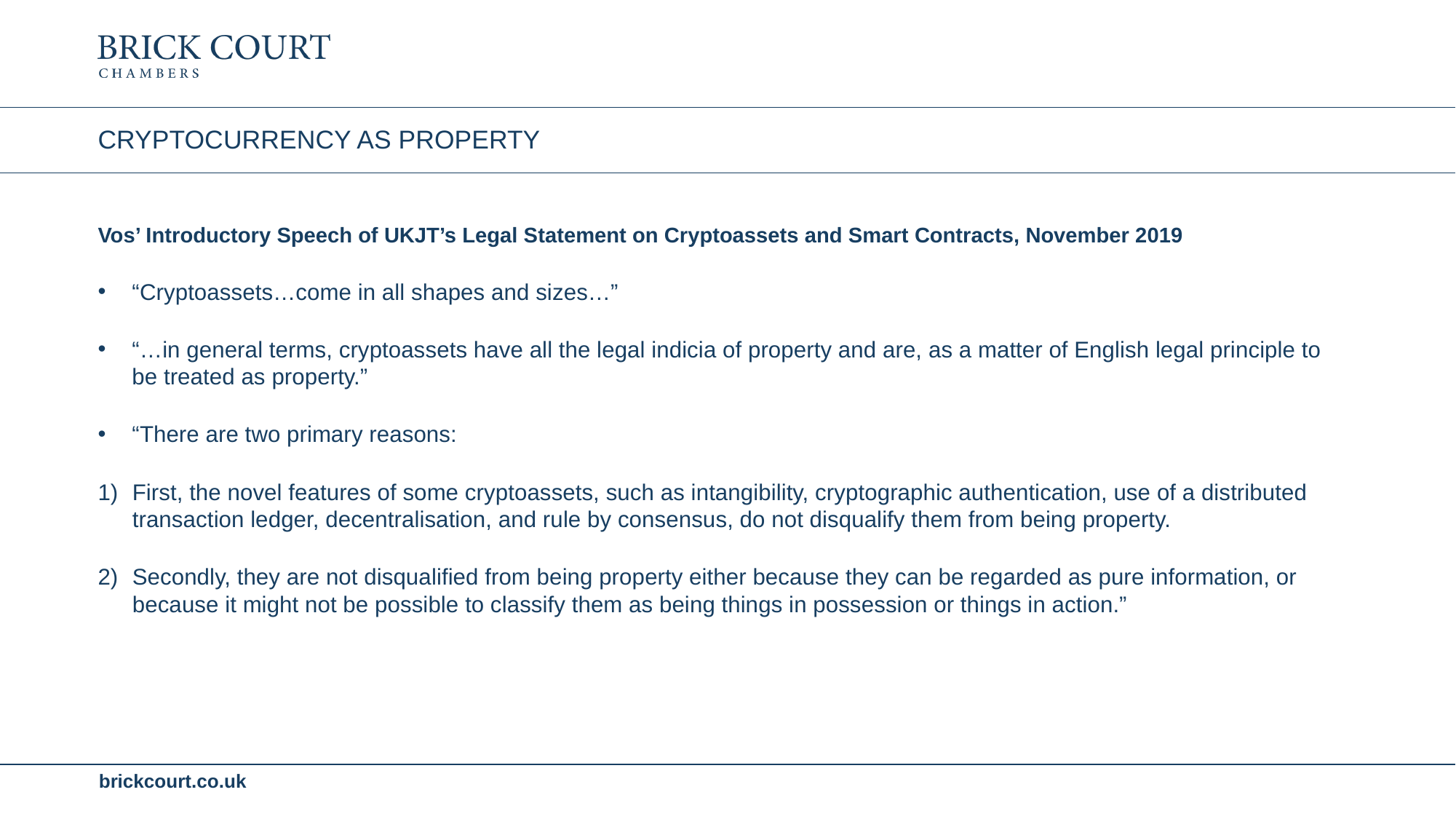

# CRYPTOCURRENCY AS PROPERTY
Vos’ Introductory Speech of UKJT’s Legal Statement on Cryptoassets and Smart Contracts, November 2019
“Cryptoassets…come in all shapes and sizes…”
“…in general terms, cryptoassets have all the legal indicia of property and are, as a matter of English legal principle to be treated as property.”
“There are two primary reasons:
First, the novel features of some cryptoassets, such as intangibility, cryptographic authentication, use of a distributed transaction ledger, decentralisation, and rule by consensus, do not disqualify them from being property.
Secondly, they are not disqualified from being property either because they can be regarded as pure information, or because it might not be possible to classify them as being things in possession or things in action.”